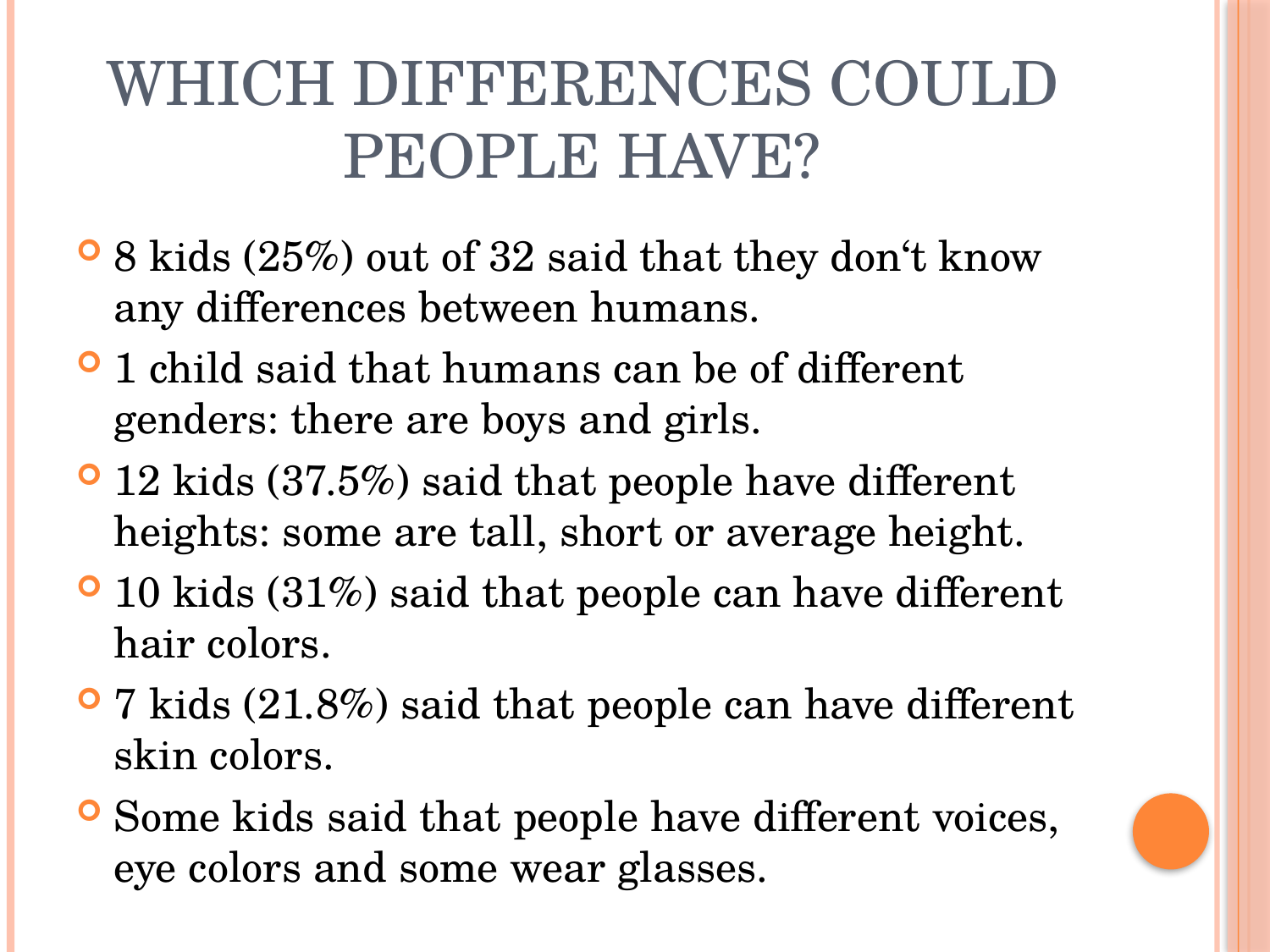

# Which differences could people have?
8 kids (25%) out of 32 said that they don‘t know any differences between humans.
1 child said that humans can be of different genders: there are boys and girls.
12 kids (37.5%) said that people have different heights: some are tall, short or average height.
10 kids (31%) said that people can have different hair colors.
7 kids (21.8%) said that people can have different skin colors.
Some kids said that people have different voices, eye colors and some wear glasses.